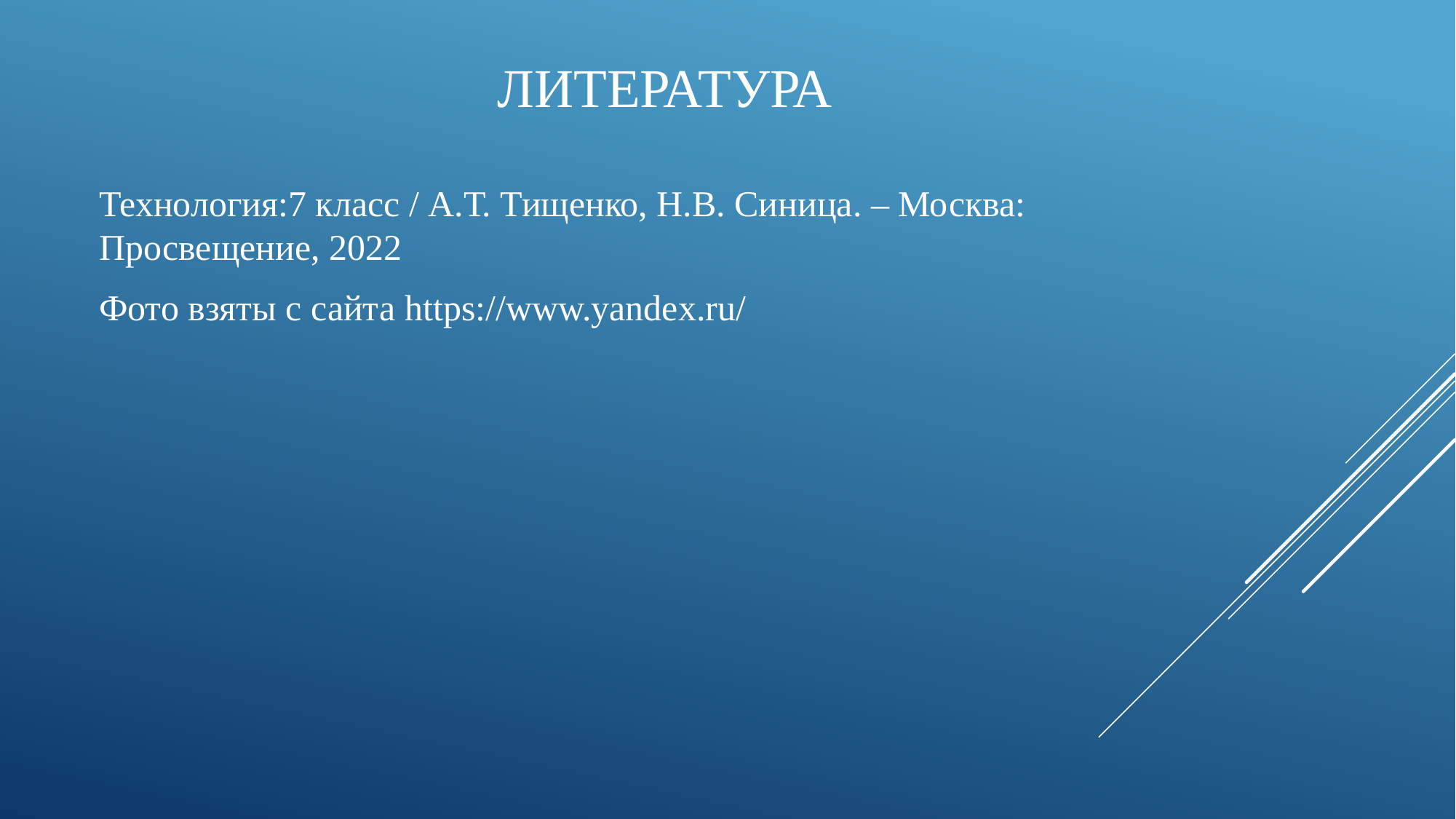

# литература
Технология:7 класс / А.Т. Тищенко, Н.В. Синица. – Москва: Просвещение, 2022
Фото взяты с сайта https://www.yandex.ru/